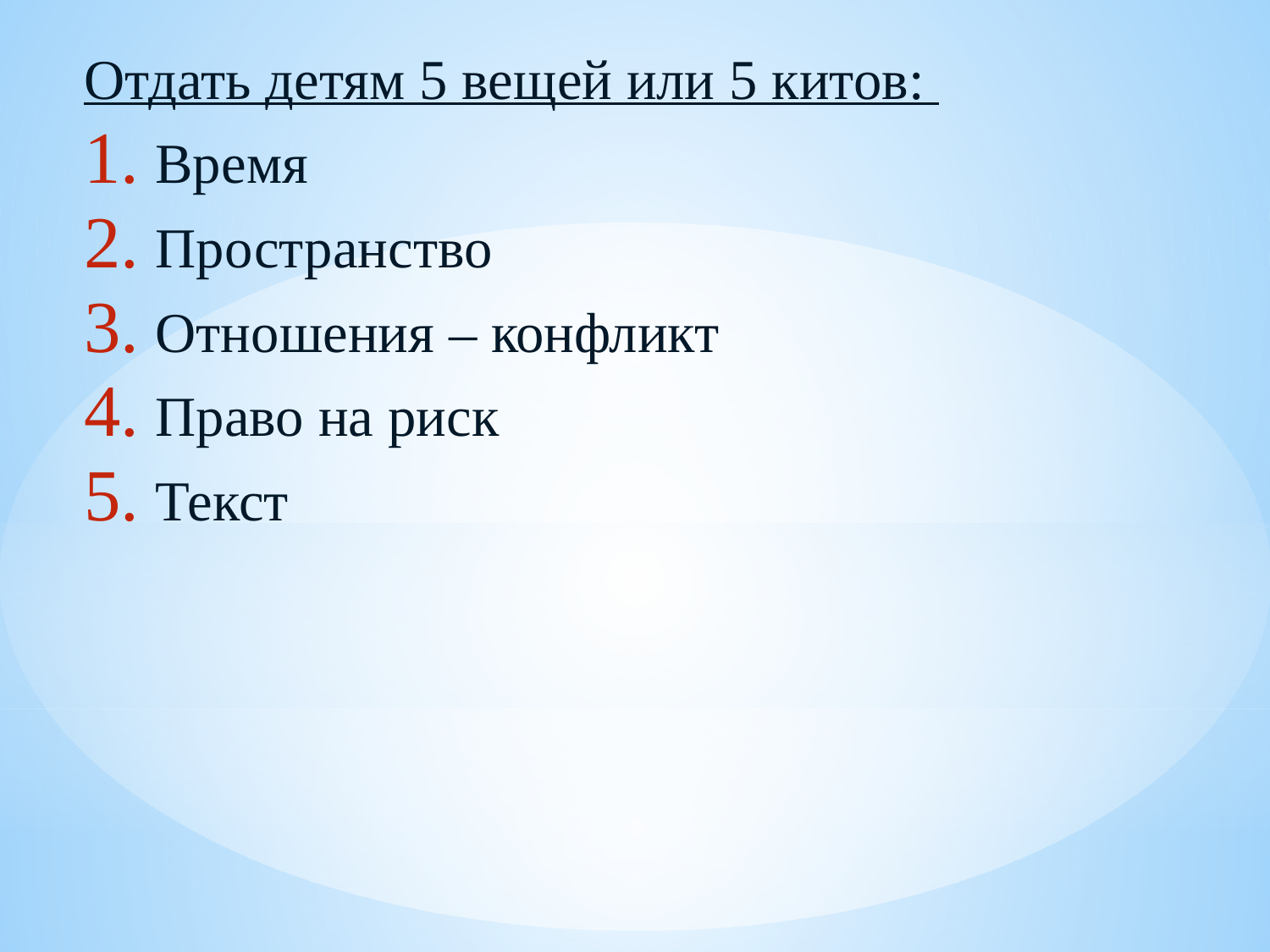

Отдать детям 5 вещей или 5 китов:
Время
Пространство
Отношения – конфликт
Право на риск
Текст